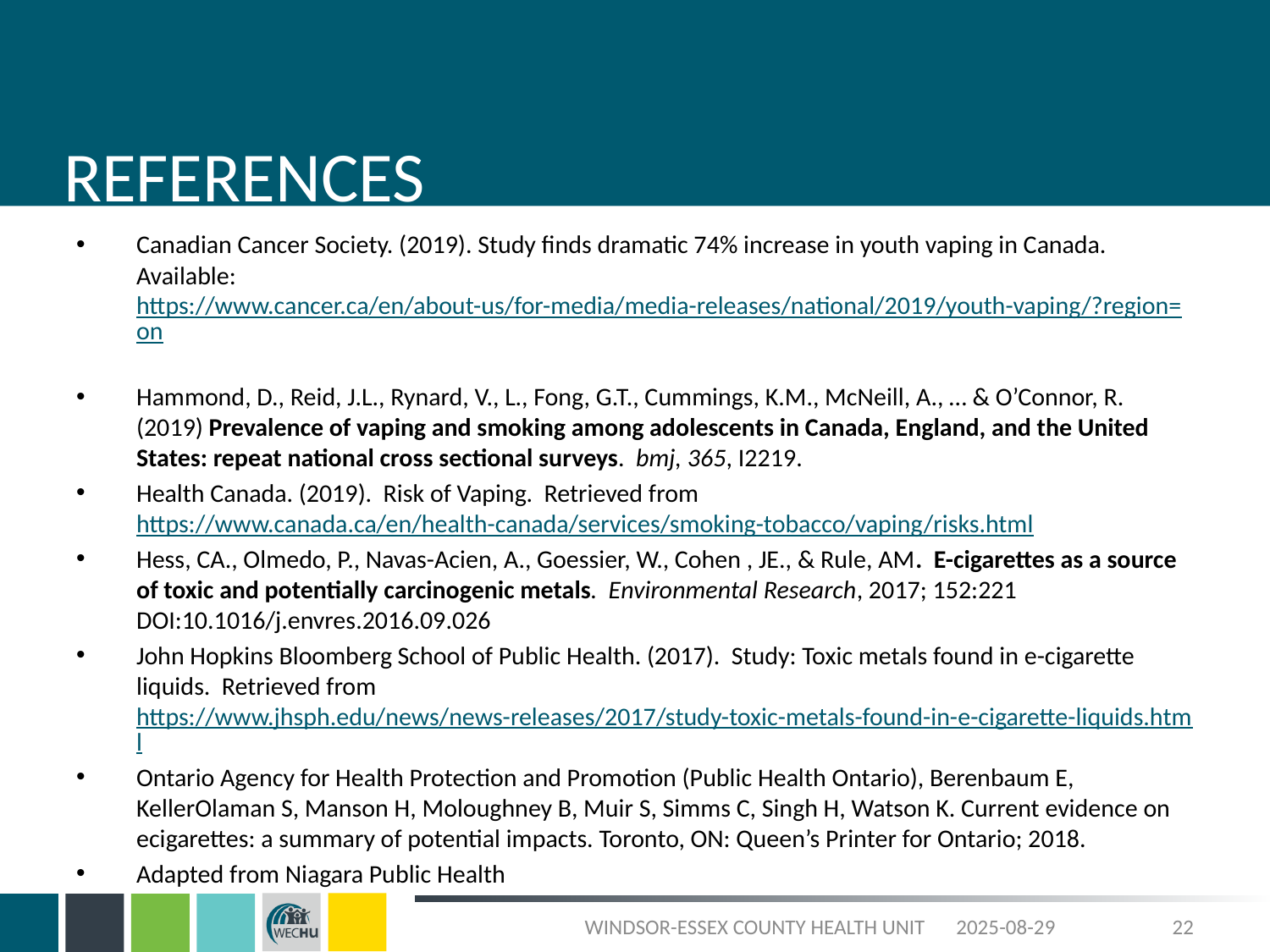

# REFERENCES
Canadian Cancer Society. (2019). Study finds dramatic 74% increase in youth vaping in Canada. Available: https://www.cancer.ca/en/about-us/for-media/media-releases/national/2019/youth-vaping/?region=on
Hammond, D., Reid, J.L., Rynard, V., L., Fong, G.T., Cummings, K.M., McNeill, A., … & O’Connor, R. (2019) Prevalence of vaping and smoking among adolescents in Canada, England, and the United States: repeat national cross sectional surveys.  bmj, 365, I2219.
Health Canada. (2019).  Risk of Vaping.  Retrieved from https://www.canada.ca/en/health-canada/services/smoking-tobacco/vaping/risks.html
Hess, CA., Olmedo, P., Navas-Acien, A., Goessier, W., Cohen , JE., & Rule, AM.  E-cigarettes as a source of toxic and potentially carcinogenic metals.  Environmental Research, 2017; 152:221 DOI:10.1016/j.envres.2016.09.026
John Hopkins Bloomberg School of Public Health. (2017).  Study: Toxic metals found in e-cigarette liquids.  Retrieved from https://www.jhsph.edu/news/news-releases/2017/study-toxic-metals-found-in-e-cigarette-liquids.html
Ontario Agency for Health Protection and Promotion (Public Health Ontario), Berenbaum E, KellerOlaman S, Manson H, Moloughney B, Muir S, Simms C, Singh H, Watson K. Current evidence on ecigarettes: a summary of potential impacts. Toronto, ON: Queen’s Printer for Ontario; 2018.
Adapted from Niagara Public Health
WINDSOR-ESSEX COUNTY HEALTH UNIT
2025-08-29
22